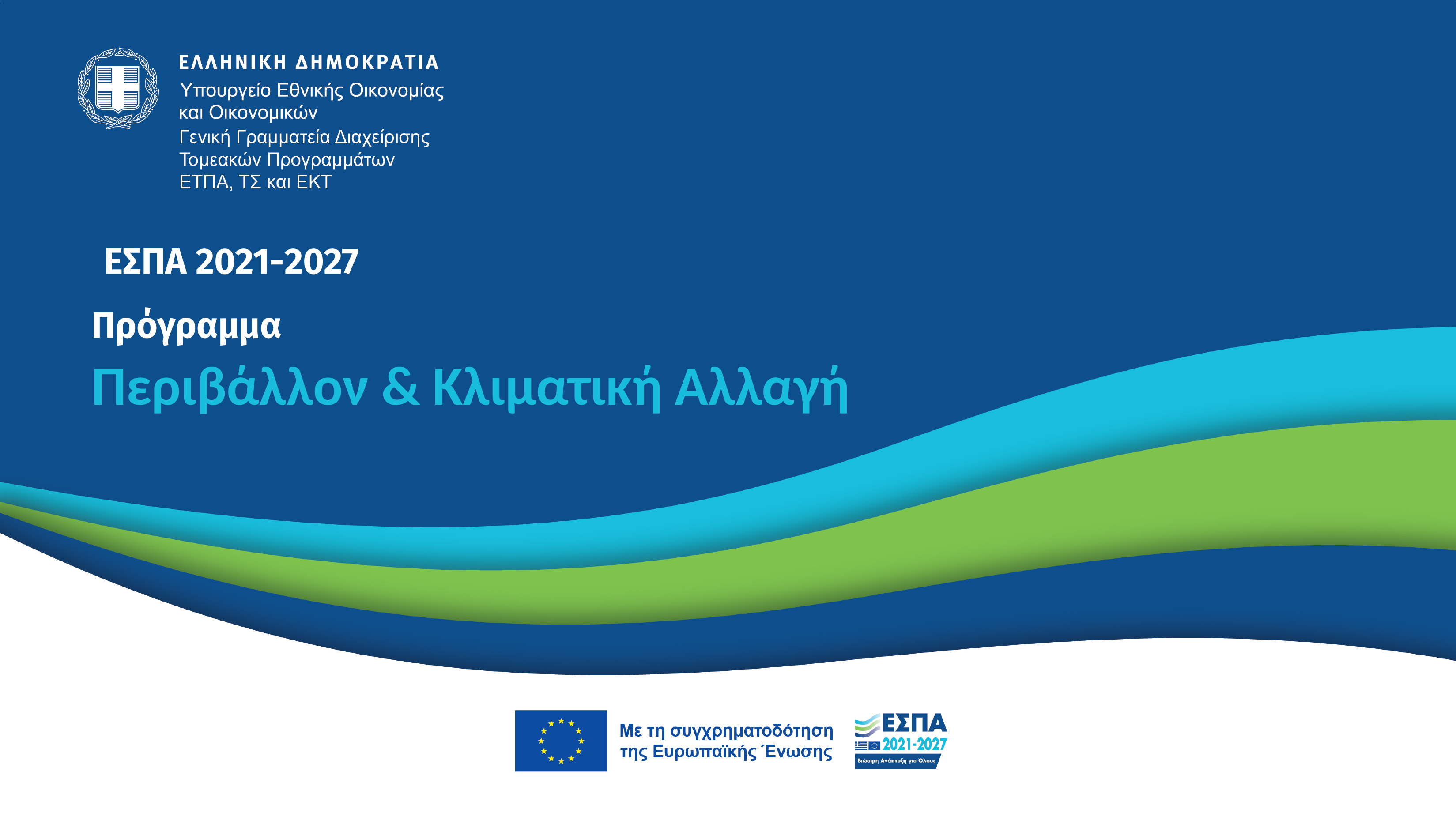

ΕΣΠΑ 2021-2027
Πρόγραμμα
Περιβάλλον & Κλιματική Αλλαγή